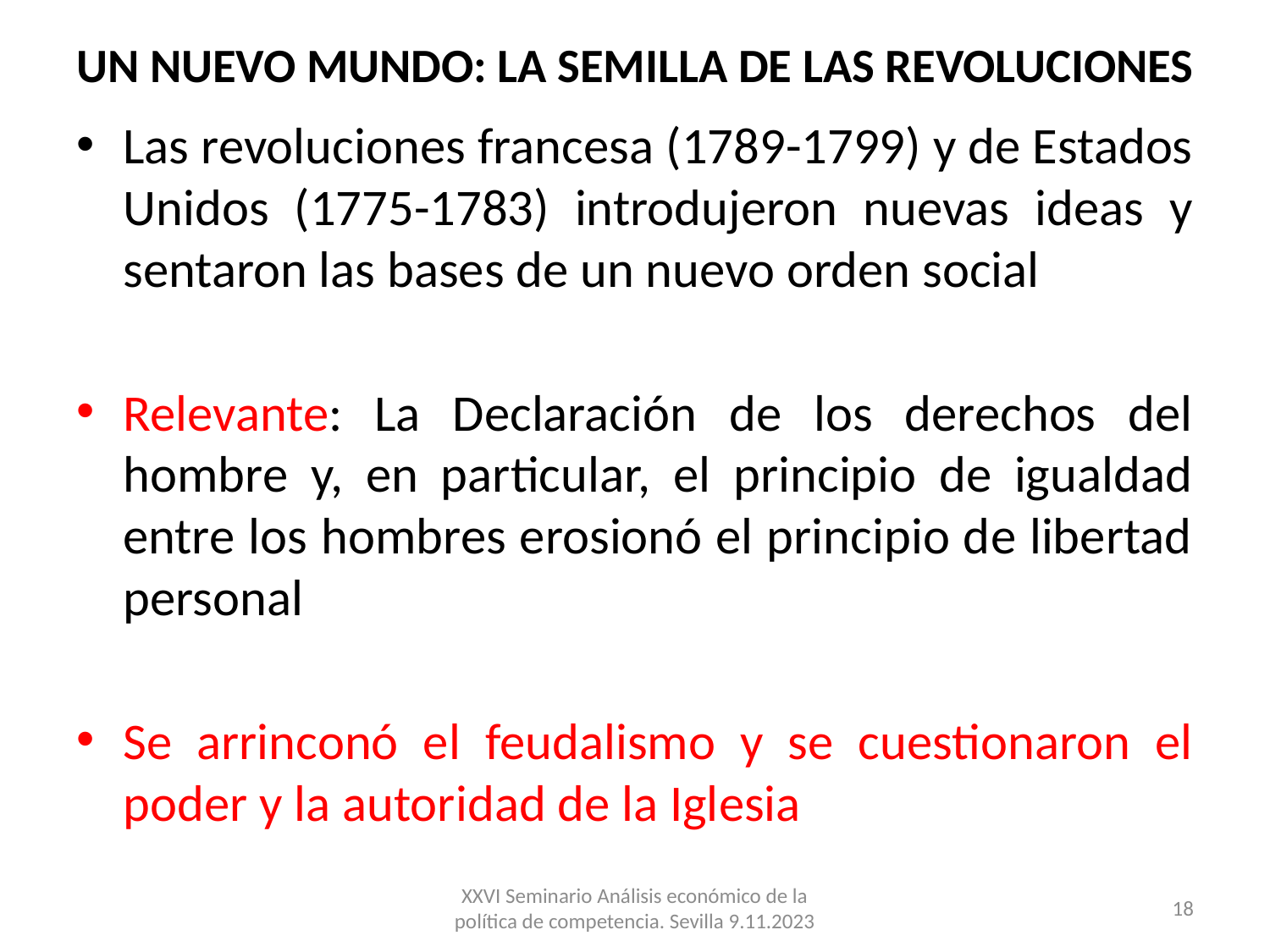

# UN NUEVO MUNDO: LA SEMILLA DE LAS REVOLUCIONES
Las revoluciones francesa (1789-1799) y de Estados Unidos (1775-1783) introdujeron nuevas ideas y sentaron las bases de un nuevo orden social

Relevante: La Declaración de los derechos del hombre y, en particular, el principio de igualdad entre los hombres erosionó el principio de libertad personal

Se arrinconó el feudalismo y se cuestionaron el poder y la autoridad de la Iglesia
XXVI Seminario Análisis económico de la política de competencia. Sevilla 9.11.2023
18